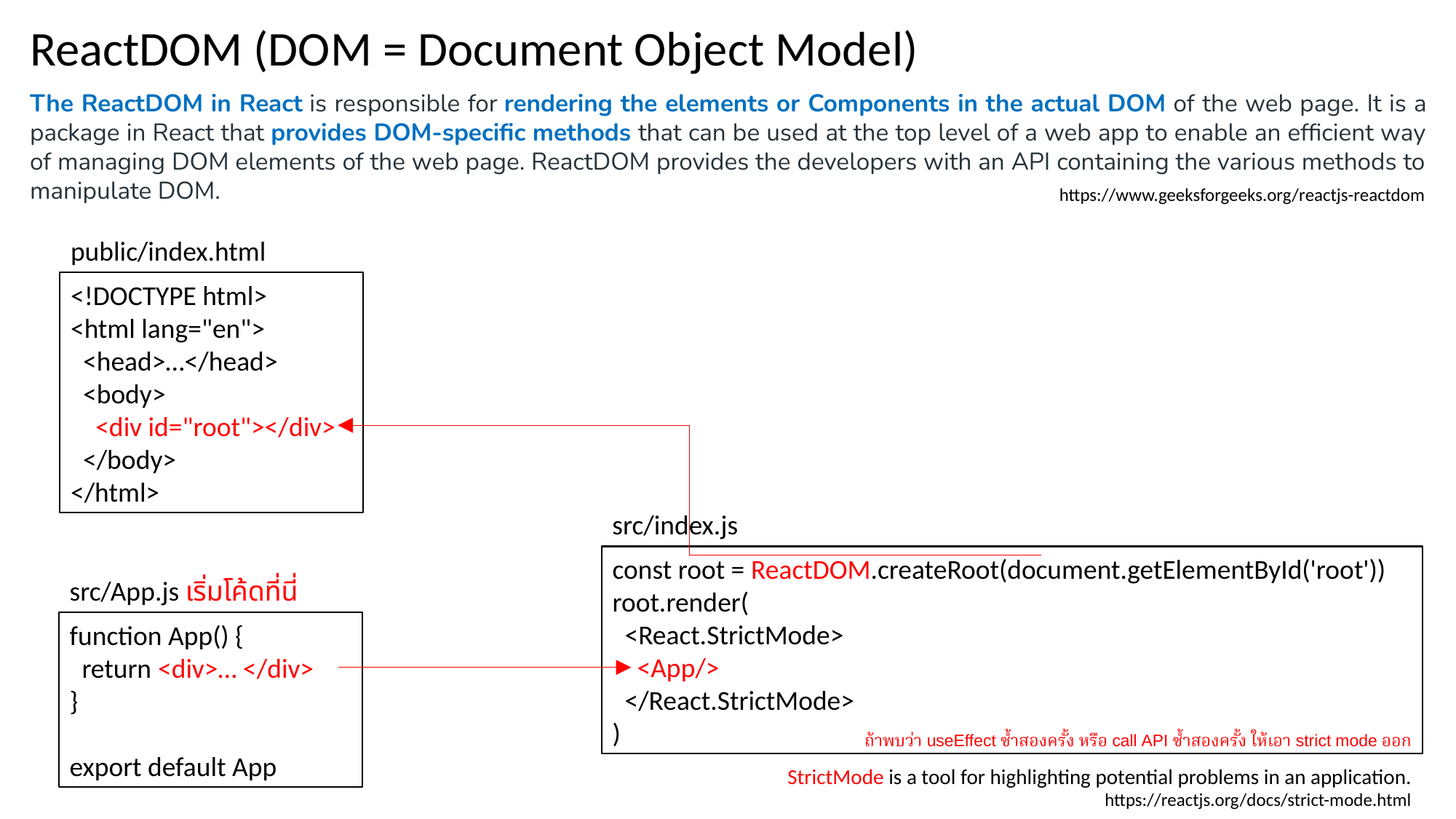

ReactDOM (DOM = Document Object Model)
The ReactDOM in React is responsible for rendering the elements or Components in the actual DOM of the web page. It is a package in React that provides DOM-specific methods that can be used at the top level of a web app to enable an efficient way of managing DOM elements of the web page. ReactDOM provides the developers with an API containing the various methods to manipulate DOM.
https://www.geeksforgeeks.org/reactjs-reactdom
public/index.html
<!DOCTYPE html>
<html lang="en">
  <head>…</head>
  <body>
    <div id="root"></div>
  </body>
</html>
src/index.js
const root = ReactDOM.createRoot(document.getElementById('root'))
root.render(
  <React.StrictMode>
    <App/>
  </React.StrictMode>
)
src/App.js เริ่มโค้ดที่นี่
function App() {
  return <div>… </div>
}
export default App
ถ้าพบว่า useEffect ซ้ำสองครั้ง หรือ call API ซ้ำสองครั้ง ให้เอา strict mode ออก
StrictMode is a tool for highlighting potential problems in an application.
https://reactjs.org/docs/strict-mode.html